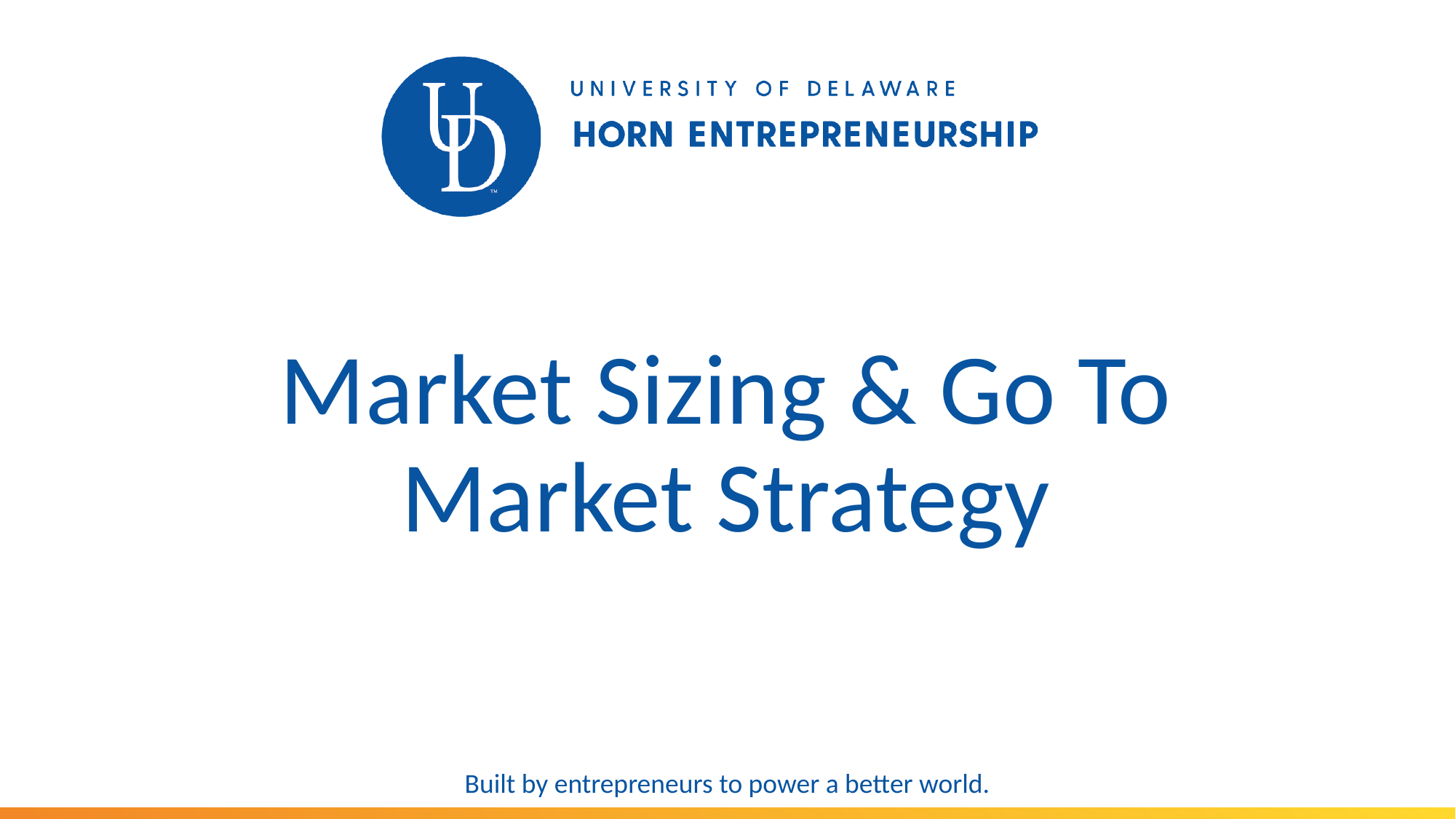

# Market Sizing & Go To Market Strategy